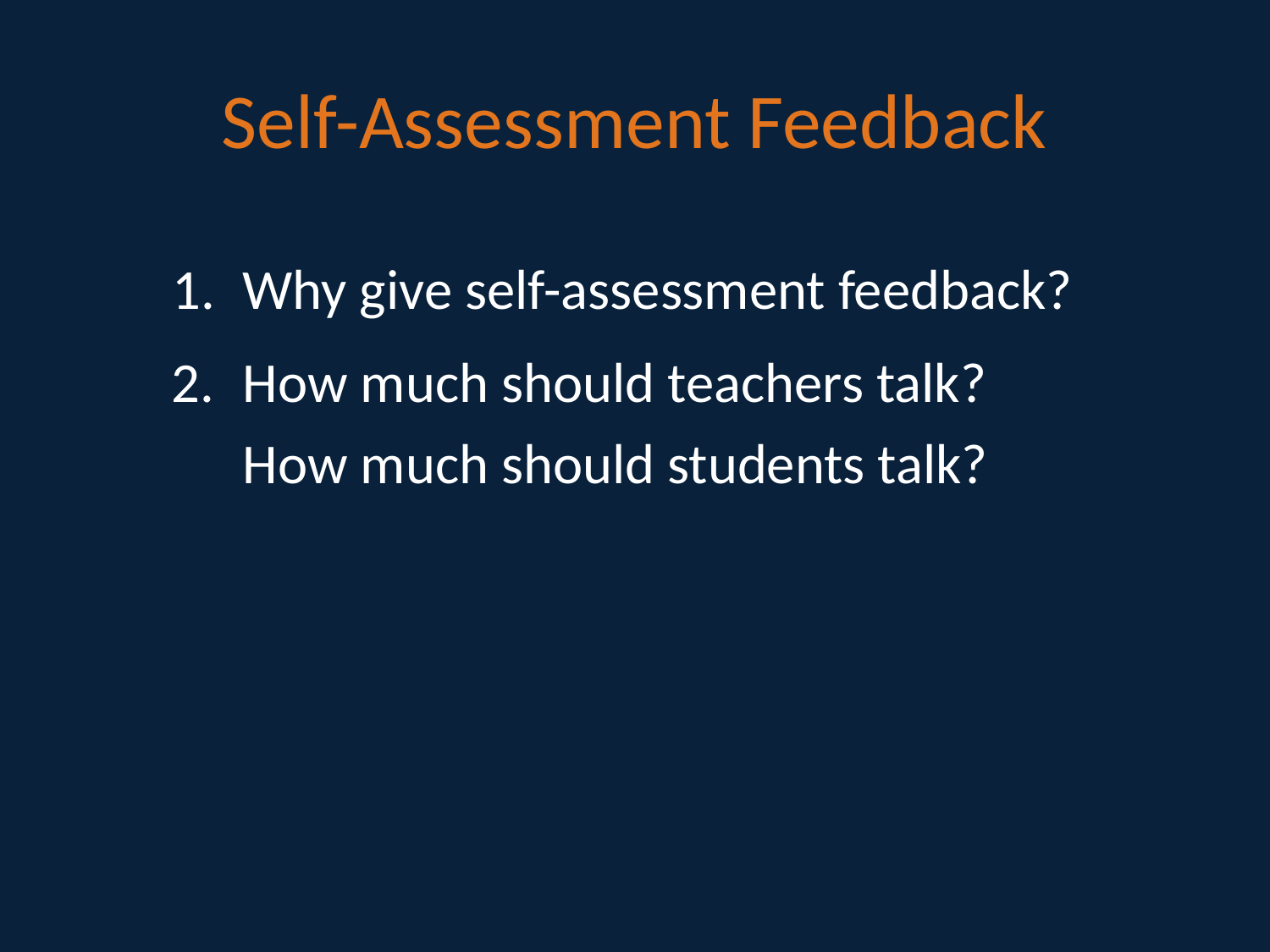

# Self-Assessment Feedback
Why give self-assessment feedback?
How much should teachers talk? How much should students talk?